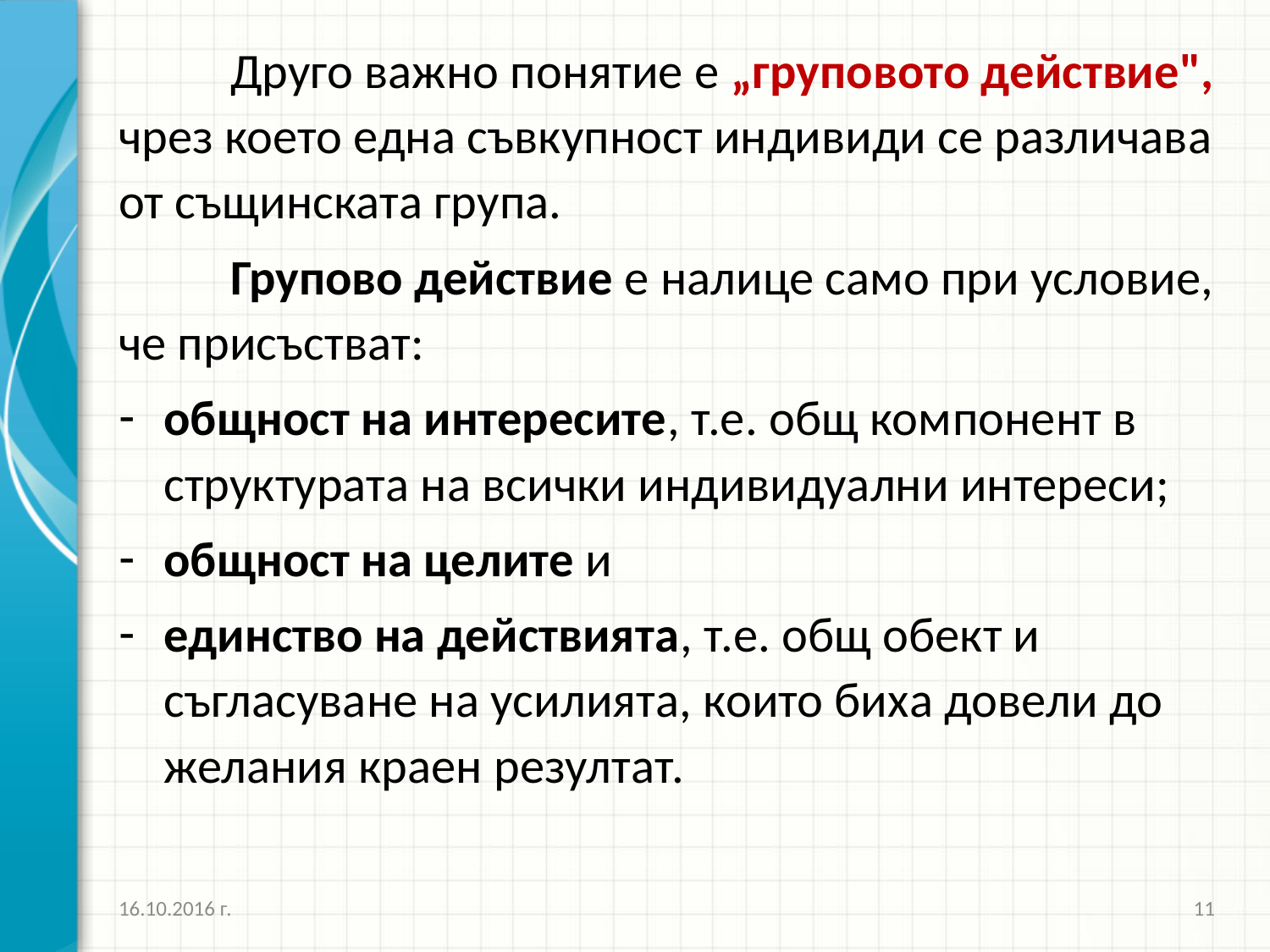

Друго важно понятие е „груповото действие", чрез което една съвкупност индивиди се различава от същинската група.
	Групово действие е налице само при условие, че присъстват:
общност на интересите, т.е. общ ком­понент в структурата на всички индивидуални интереси;
общност на це­лите и
единство на действията, т.е. общ обект и съгласуване на усилията, които биха довели до желания краен резултат.

16.10.2016 г.
11